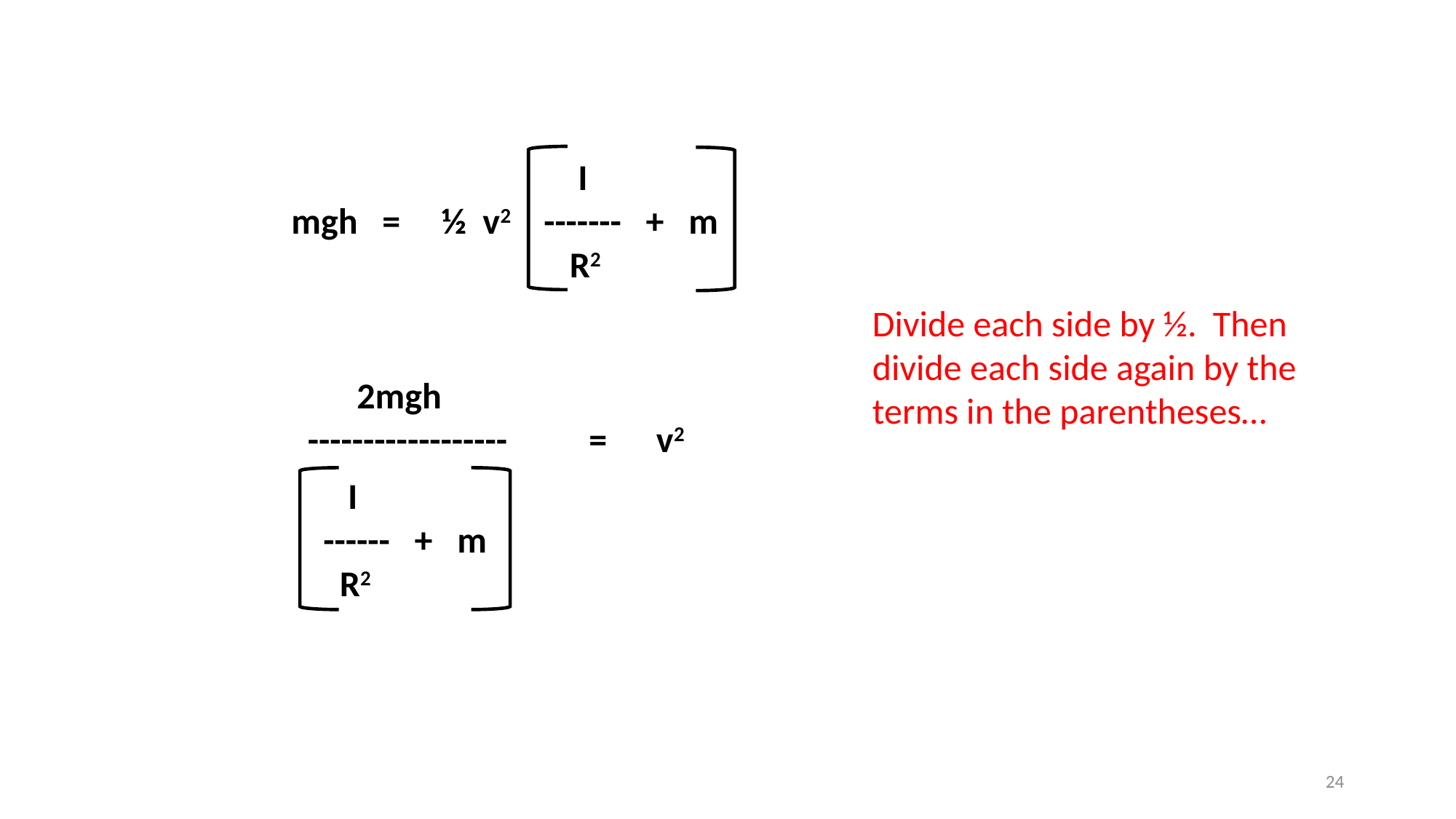

I
mgh   =     ½  v2    -------   +   m
                                  R2
Divide each side by ½.  Then divide each side again by the terms in the parentheses…
       2mgh
 ------------------          =      v2

      I
   ------   +   m
     R2

24